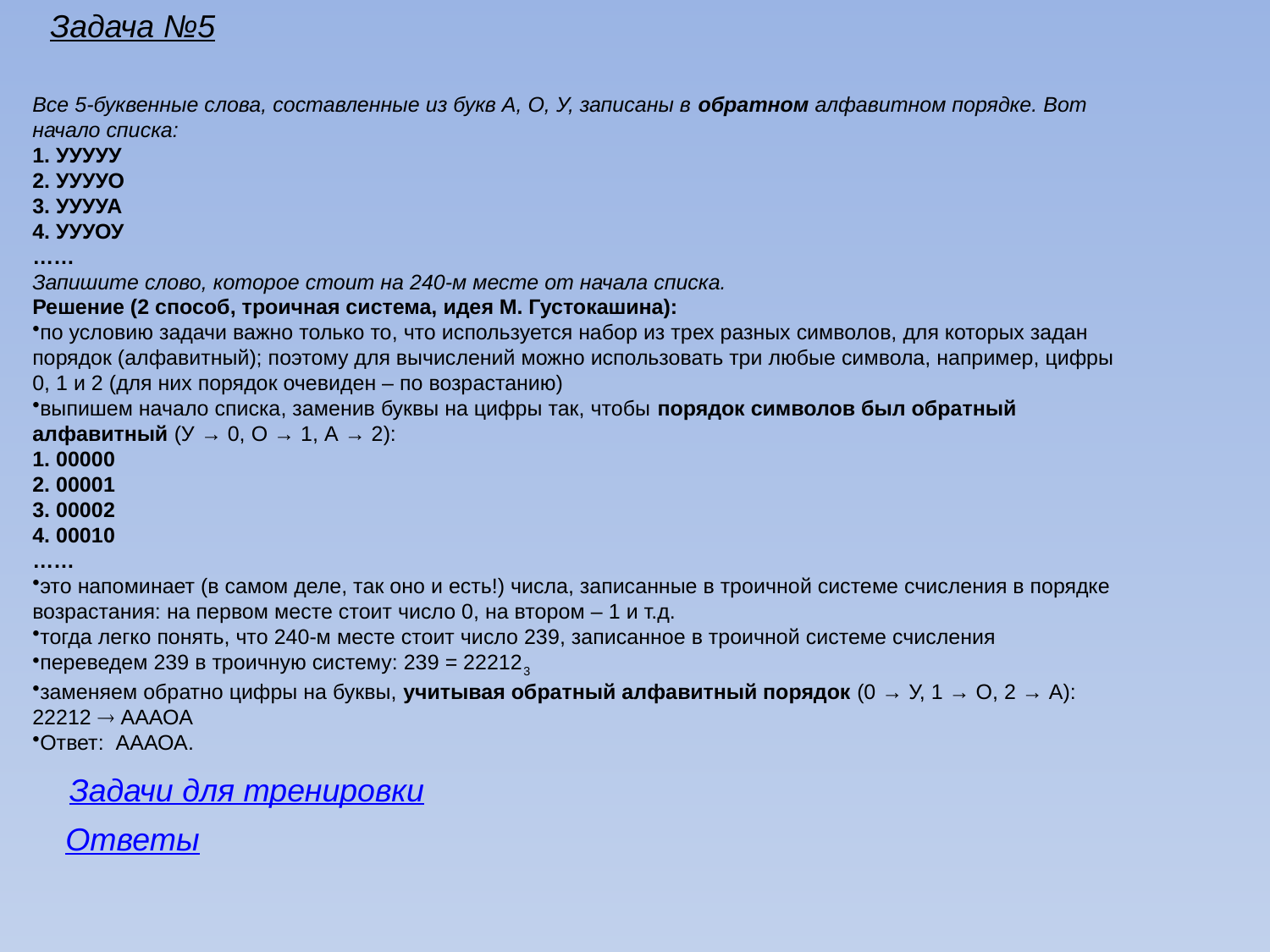

Задача №5

Все 5-буквенные слова, составленные из букв А, О, У, записаны в обратном алфавитном порядке. Вот начало списка:
1. УУУУУ
2. УУУУО
3. УУУУА
4. УУУОУ
……
Запишите слово, которое стоит на 240-м месте от начала списка.
Решение (2 способ, троичная система, идея М. Густокашина):
по условию задачи важно только то, что используется набор из трех разных символов, для которых задан порядок (алфавитный); поэтому для вычислений можно использовать три любые символа, например, цифры 0, 1 и 2 (для них порядок очевиден – по возрастанию)
выпишем начало списка, заменив буквы на цифры так, чтобы порядок символов был обратный алфавитный (У → 0, О → 1, А → 2):
1. 00000
2. 00001
3. 00002
4. 00010
……
это напоминает (в самом деле, так оно и есть!) числа, записанные в троичной системе счисления в порядке возрастания: на первом месте стоит число 0, на втором – 1 и т.д.
тогда легко понять, что 240-м месте стоит число 239, записанное в троичной системе счисления
переведем 239 в троичную систему: 239 = 222123
заменяем обратно цифры на буквы, учитывая обратный алфавитный порядок (0 → У, 1 → О, 2 → А): 22212 → АААОА
Ответ:  АААОА.
Задачи для тренировки
Ответы